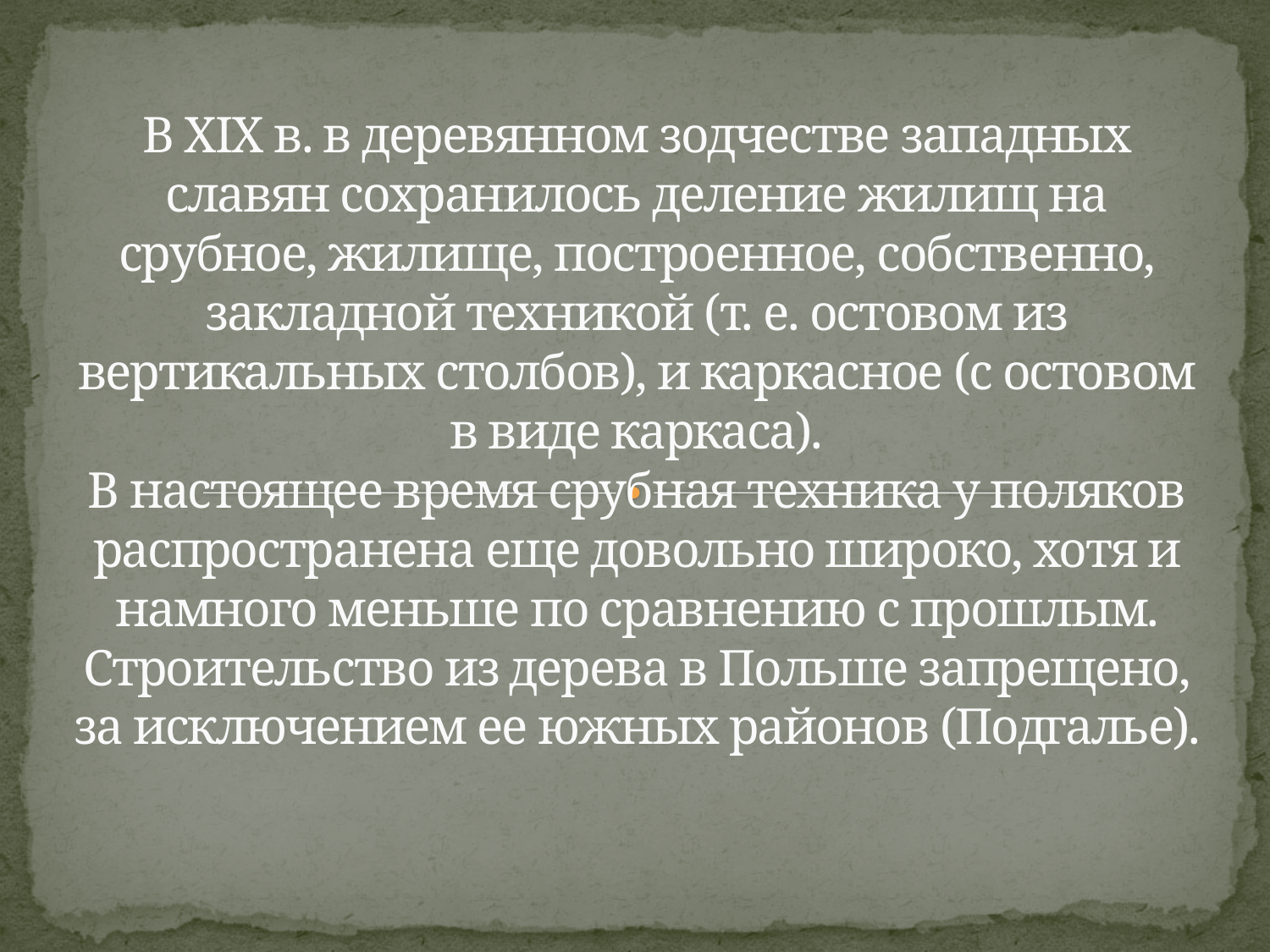

# В XIX в. в деревянном зодчестве западных славян сохранилось деление жилищ на срубное, жилище, построенное, собственно, закладной техникой (т. е. остовом из вертикальных столбов), и каркасное (с остовом в виде каркаса). В настоящее время срубная техника у поляков распространена еще довольно широко, хотя и намного меньше по сравнению с прошлым. Строительство из дерева в Польше запрещено, за исключением ее южных районов (Подгалье).